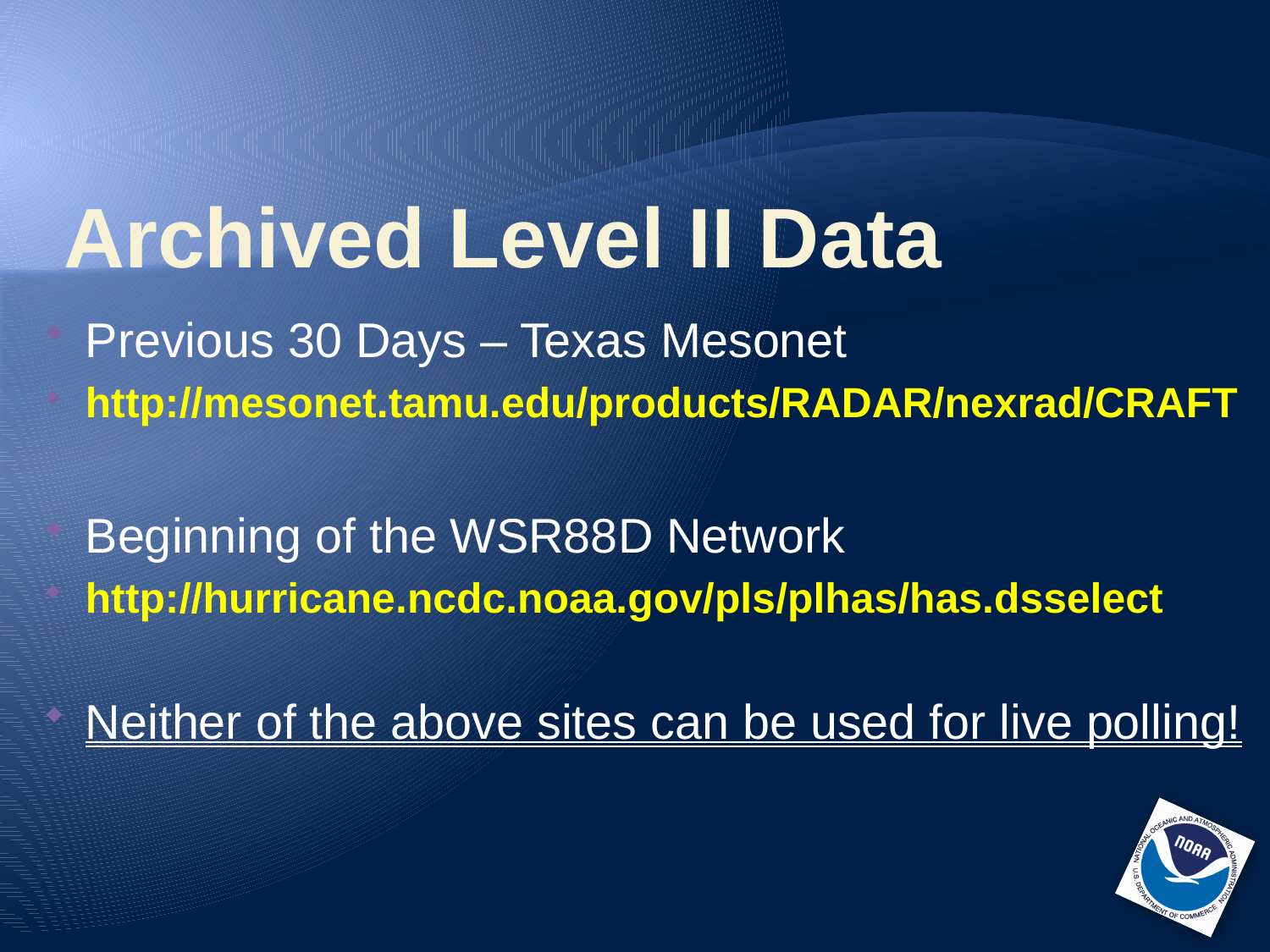

# Archived Level II Data
Previous 30 Days – Texas Mesonet
http://mesonet.tamu.edu/products/RADAR/nexrad/CRAFT

Beginning of the WSR88D Network
http://hurricane.ncdc.noaa.gov/pls/plhas/has.dsselect

Neither of the above sites can be used for live polling!